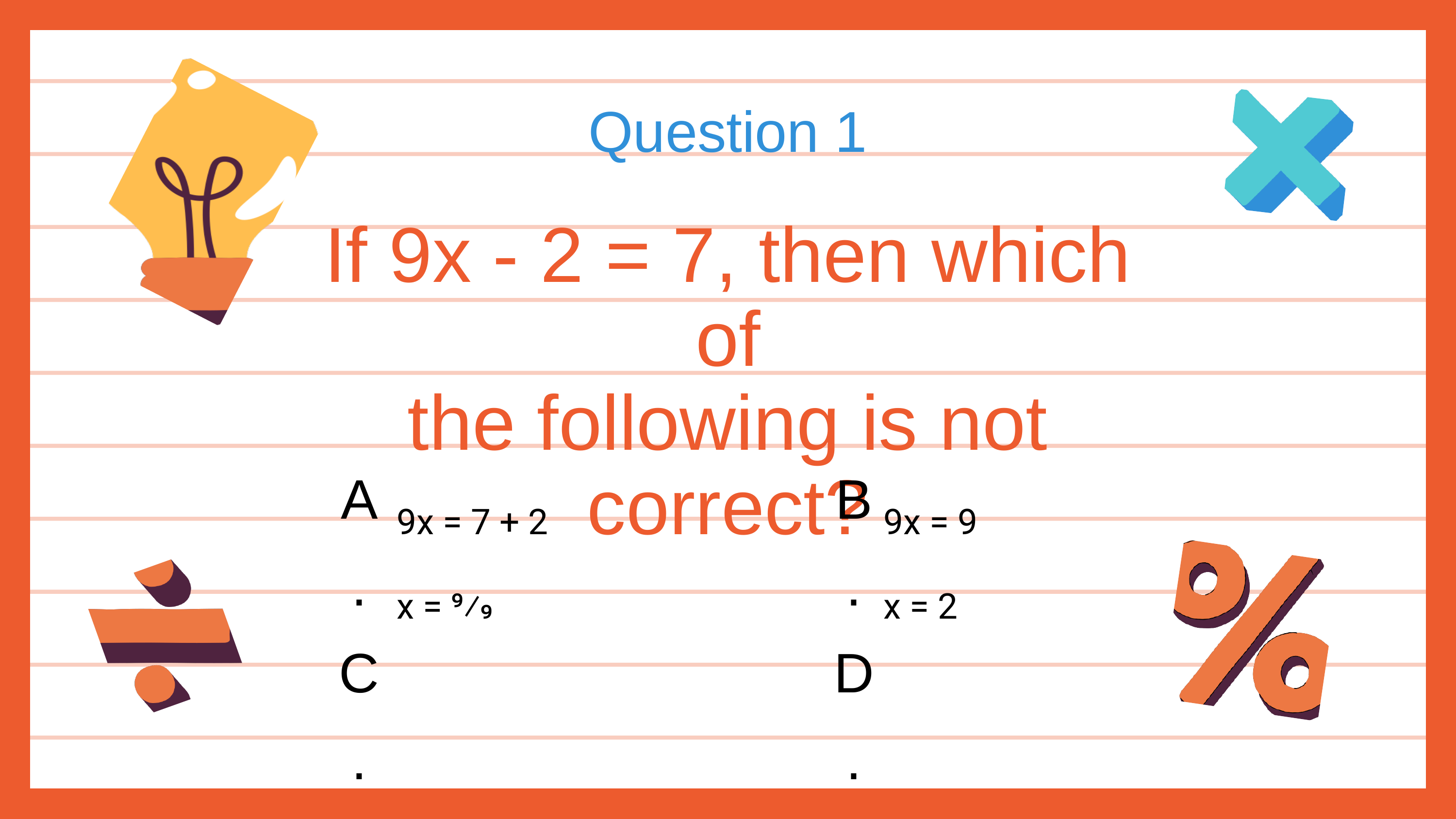

Question 1

If 9x - 2 = 7, then which of
the following is not correct?
A.
C.
B.
D.
9x = 7 + 2
x = 9⁄9
9x = 9
x = 2